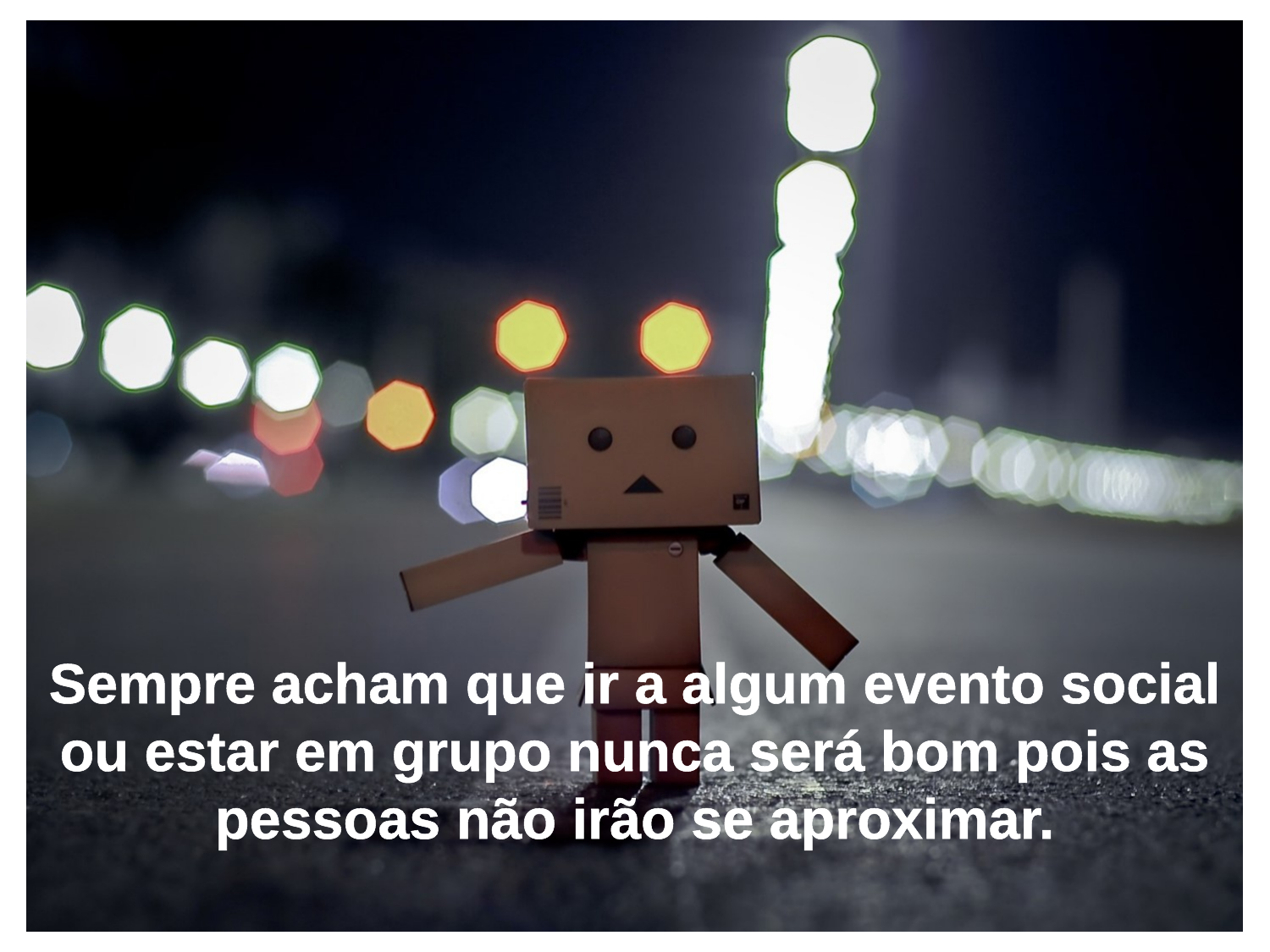

Sempre acham que ir a algum evento social ou estar em grupo nunca será bom pois as pessoas não irão se aproximar.